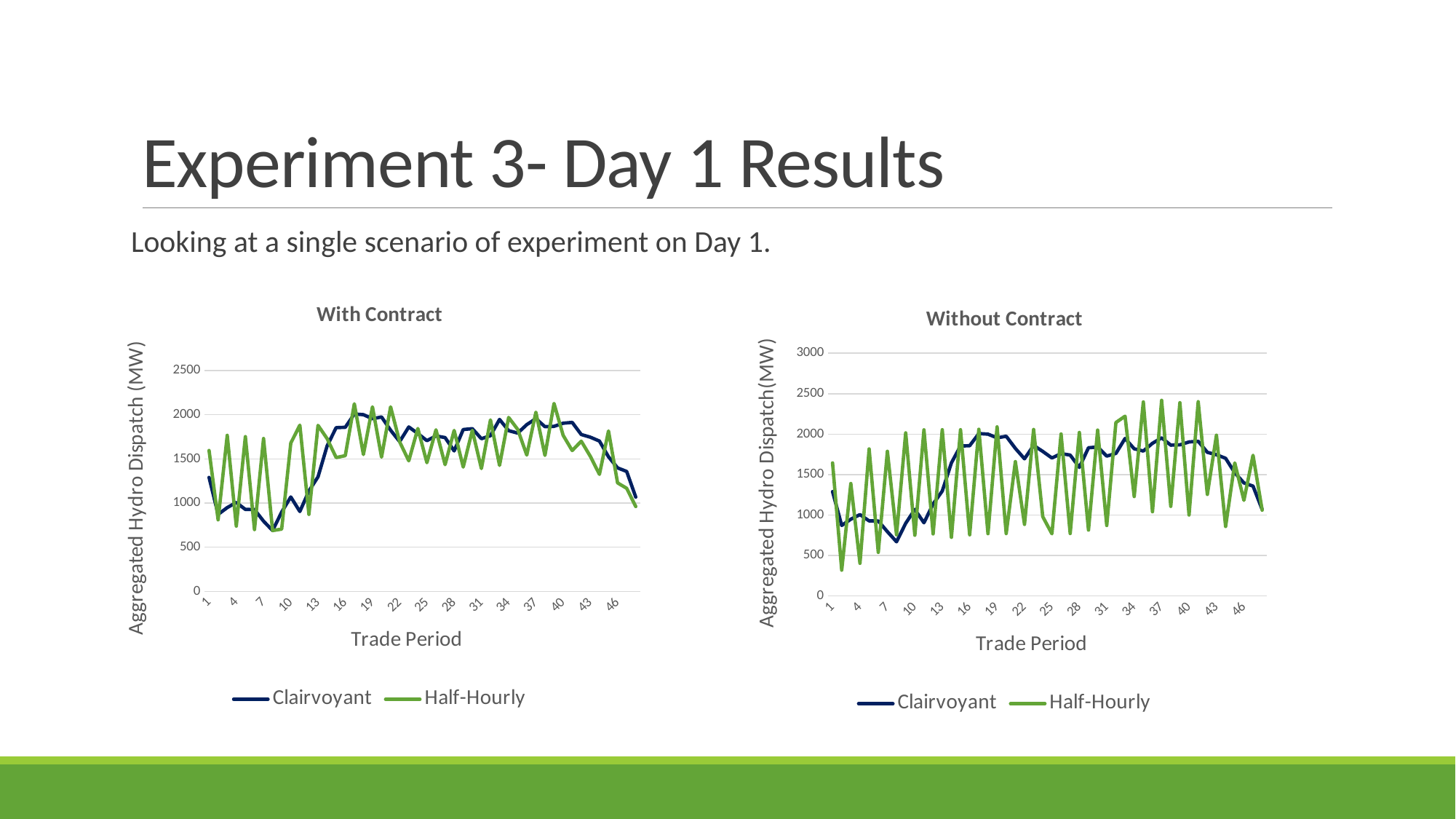

# Experiment 3- Day 1 Results
Looking at a single scenario of experiment on Day 1.

### Chart: With Contract

| Category |  |  |
|---|---|---|

### Chart: Without Contract

| Category |  |  |
|---|---|---|